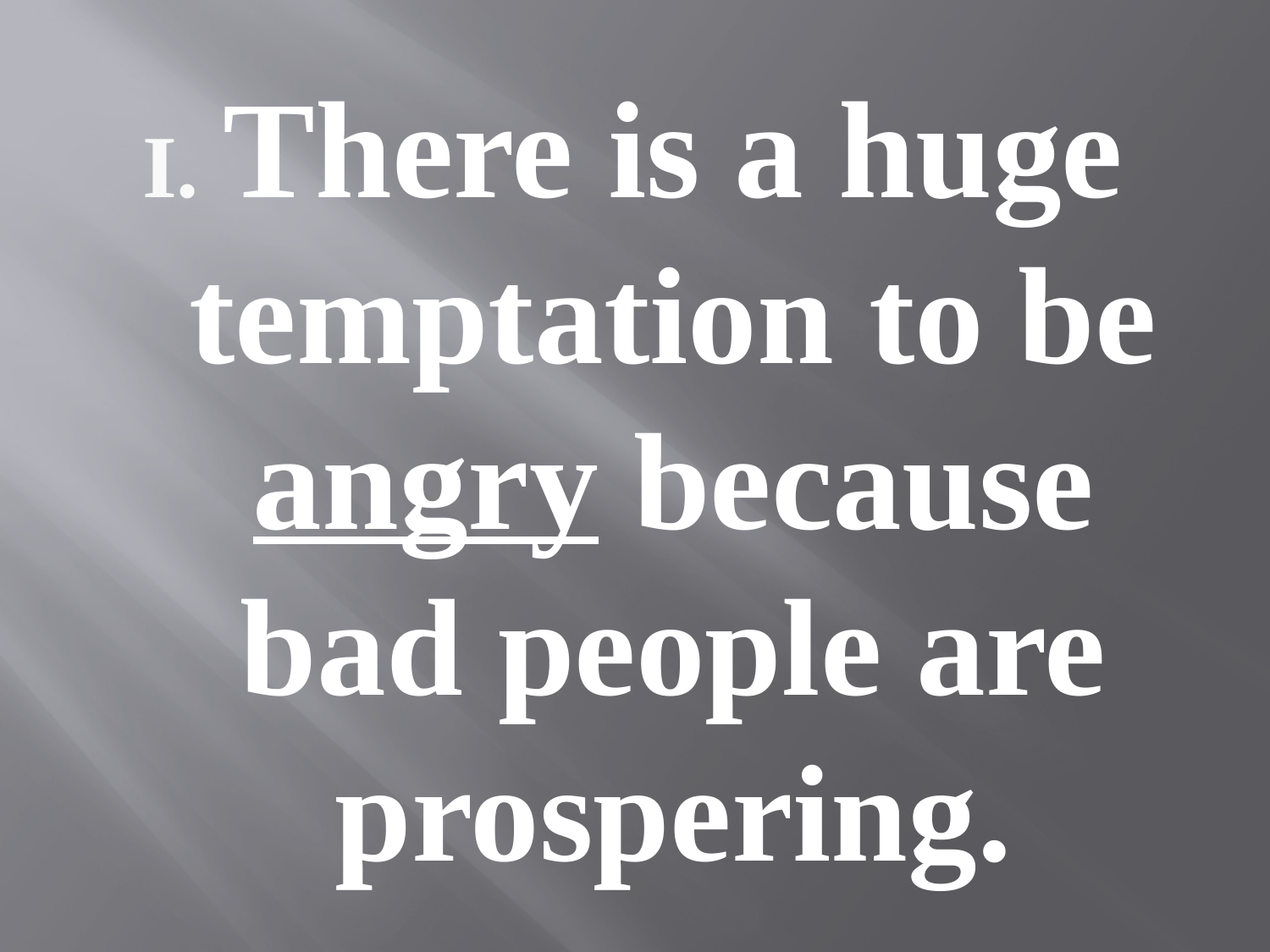

#
There is a huge temptation to be angry because bad people are prospering.